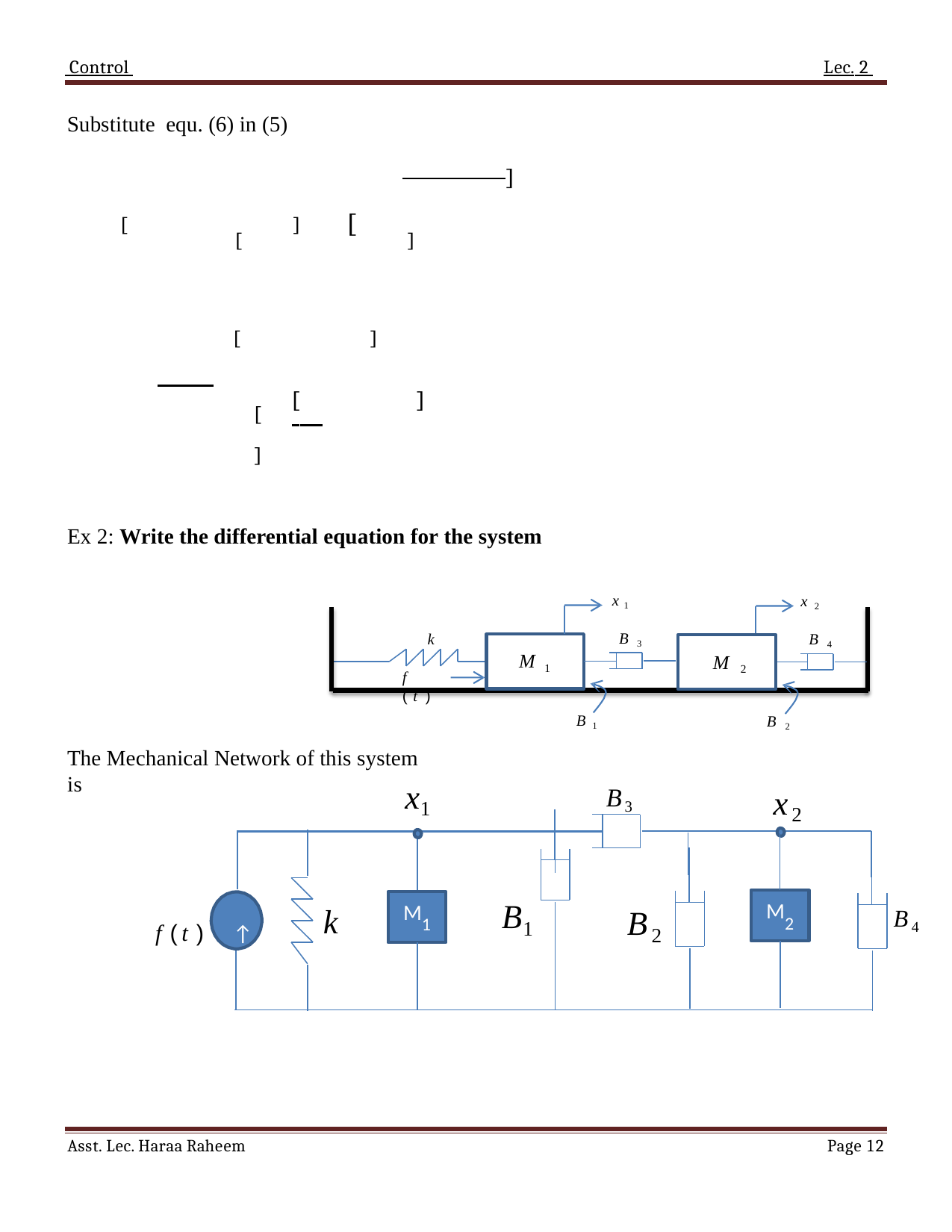

Control 	Lec. 2

Substitute  equ. (6) in (5)
         [             ]    [
]

         [             ]

         [         ]

            [         ]

[      ]

Ex 2: Write the differential equation for the system
x1
x2

B3
B4
k

M1

M 2

f  (t )

B1
B2
The Mechanical Network of this system is
x1
x2
B3

B1
M

M

k
B2
B4
f (t )	↑

2
1

Asst. Lec. Haraa Raheem
Page 12